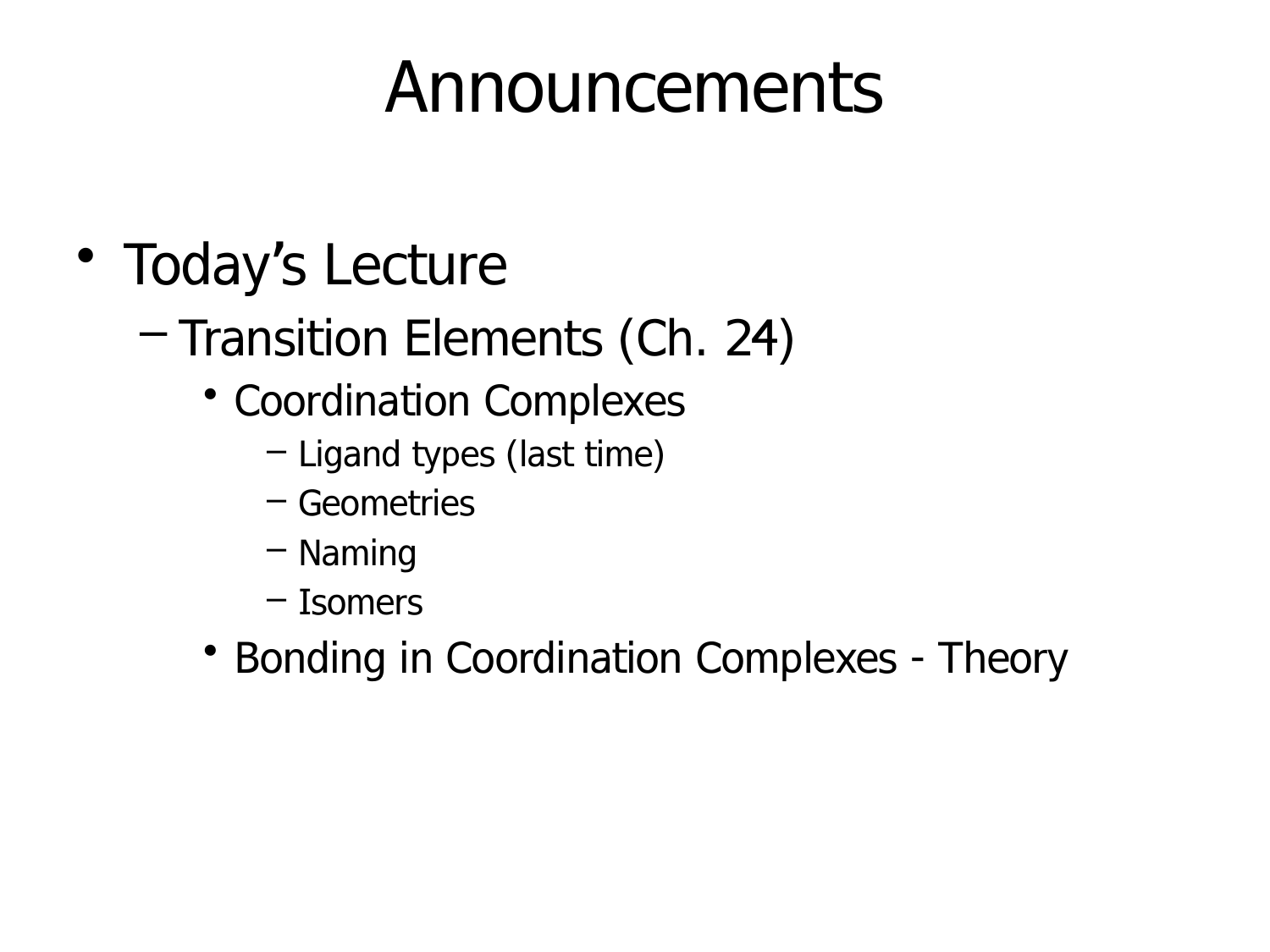

# Announcements
Today’s Lecture
Transition Elements (Ch. 24)
Coordination Complexes
Ligand types (last time)
Geometries
Naming
Isomers
Bonding in Coordination Complexes - Theory